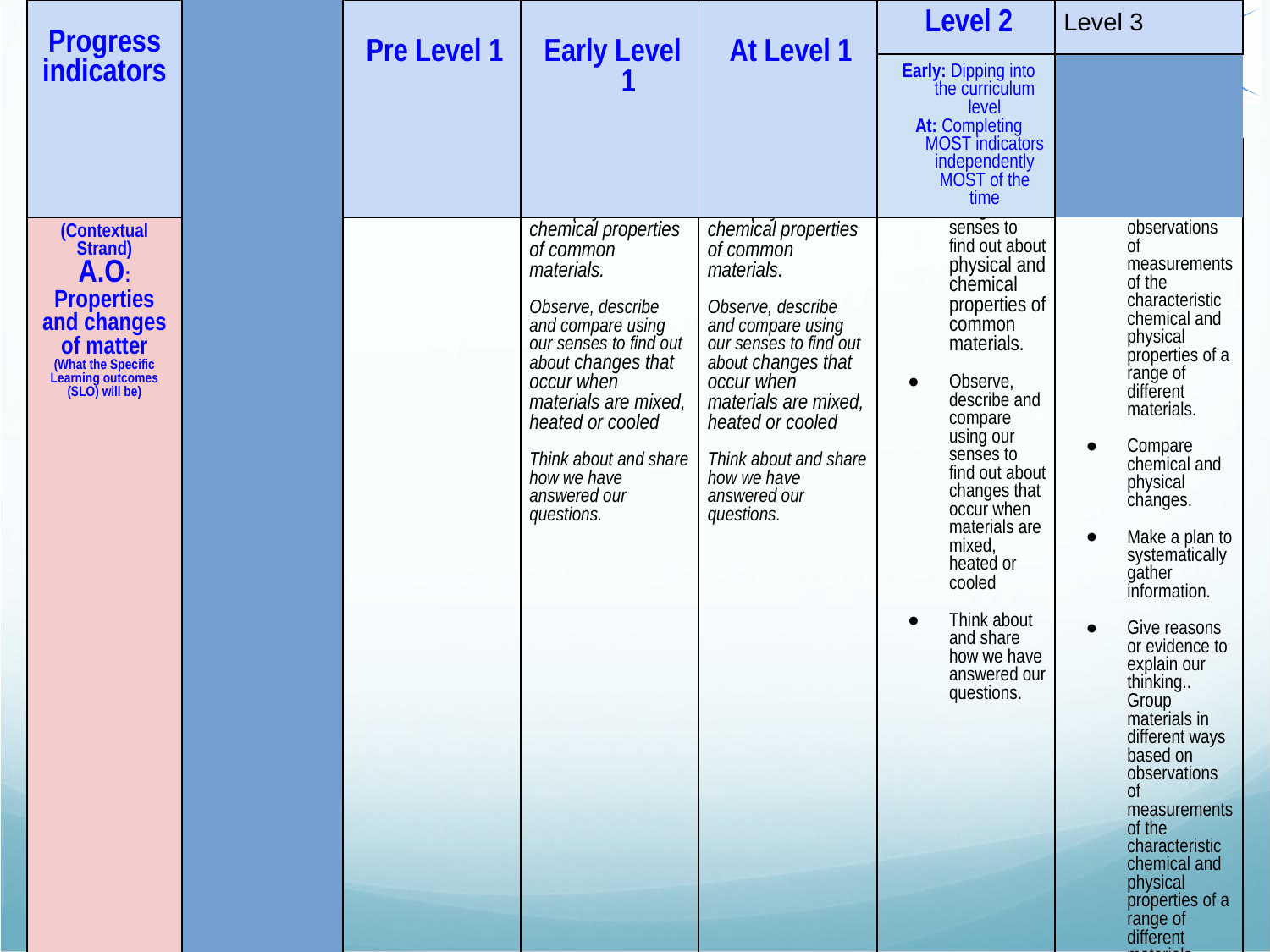

| Progress indicators |  | Pre Level 1 | Early Level 1 | At Level 1 | Level 2 | Level 3 |  |
| --- | --- | --- | --- | --- | --- | --- | --- |
|  |  |  |  |  | Early: Dipping into the curriculum level At: Completing MOST indicators independently MOST of the time |  |  |
| Material World: (Contextual Strand) A.O: Properties and changes of matter (What the Specific Learning outcomes (SLO) will be) |  |  | Observe, describe and compare using our senses to find out about physical and chemical properties of common materials. Observe, describe and compare using our senses to find out about changes that occur when materials are mixed, heated or cooled Think about and share how we have answered our questions. | Observe, describe and compare using our senses to find out about physical and chemical properties of common materials. Observe, describe and compare using our senses to find out about changes that occur when materials are mixed, heated or cooled Think about and share how we have answered our questions. | Observe, describe and compare using our senses to find out about physical and chemical properties of common materials. Observe, describe and compare using our senses to find out about changes that occur when materials are mixed, heated or cooled Think about and share how we have answered our questions. | Group materials in different ways based on observations of measurements of the characteristic chemical and physical properties of a range of different materials. Compare chemical and physical changes. Make a plan to systematically gather information. Give reasons or evidence to explain our thinking. | . Group materials in different ways based on observations of measurements of the characteristic chemical and physical properties of a range of different materials. Compare (and record) chemical and physical changes. Make a plan to systematically gather information. Give reasons or evidence to explain our thinking |
| --- | --- | --- | --- | --- | --- | --- | --- |